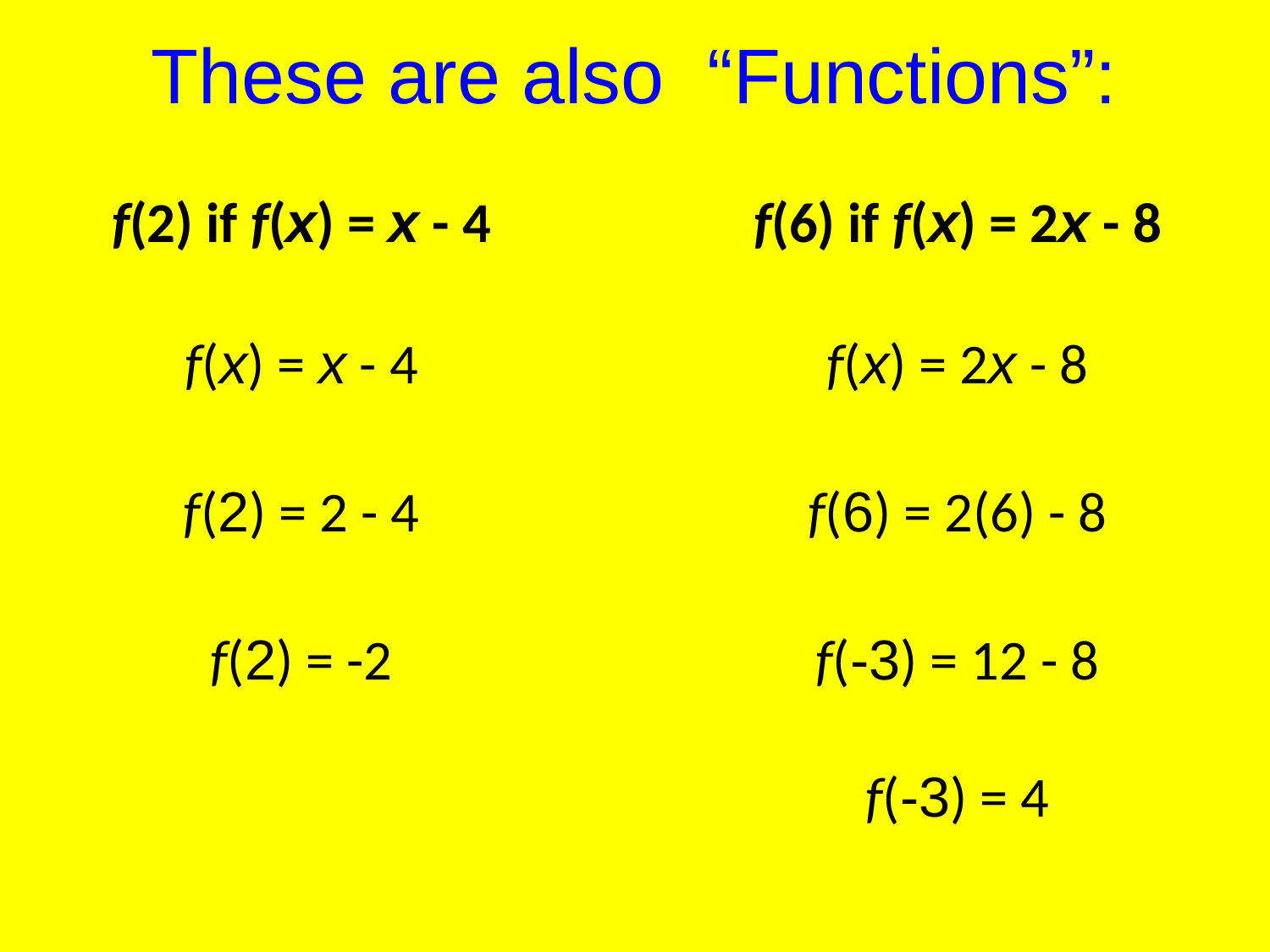

These are also  “Functions”:
f(2) if f(x) = x - 4
f(6) if f(x) = 2x - 8
f(x) = x - 4
f(x) = 2x - 8
f(2) = 2 - 4
f(6) = 2(6) - 8
f(2) = -2
f(-3) = 12 - 8
f(-3) = 4